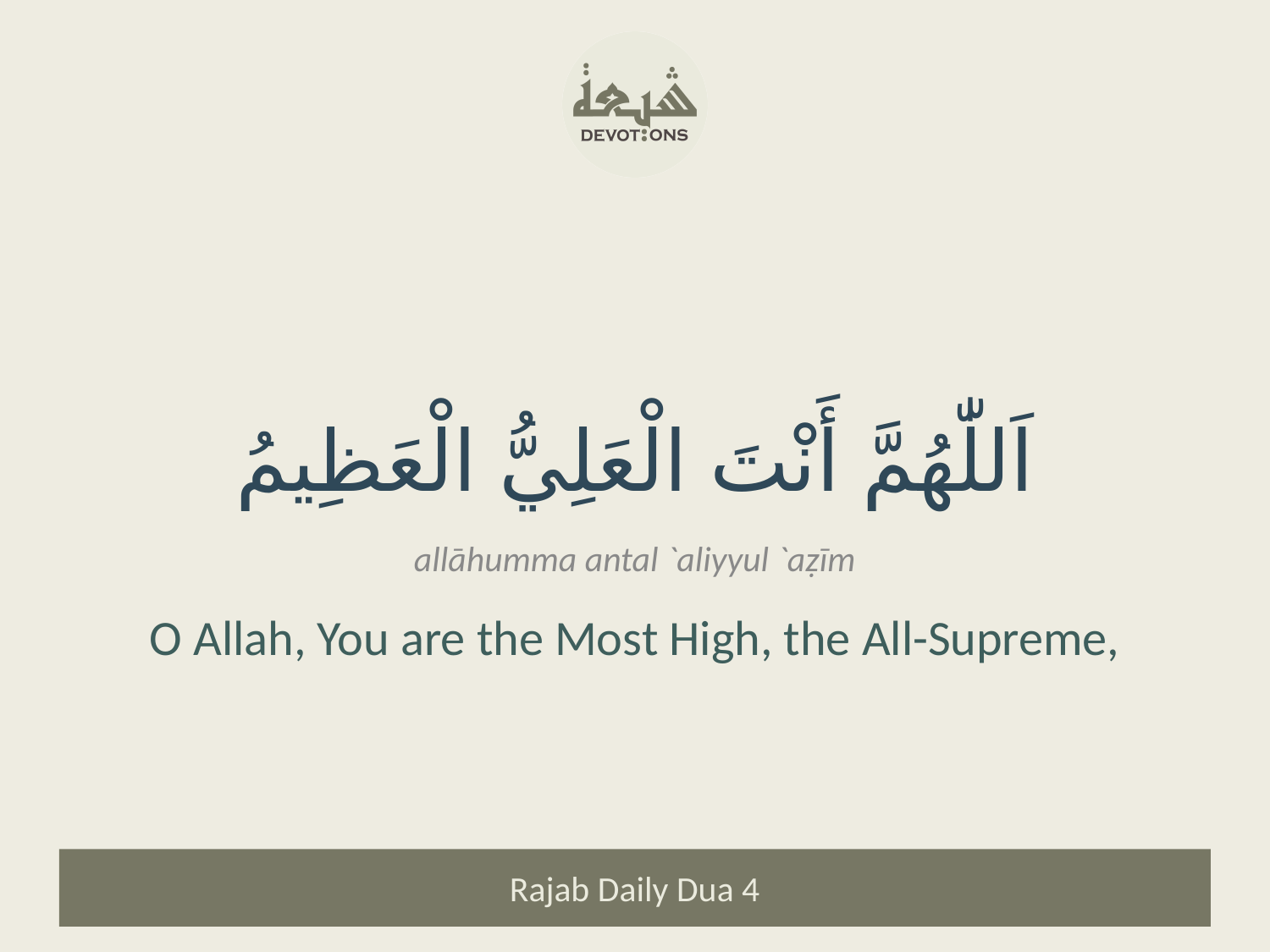

اَللّٰهُمَّ أَنْتَ الْعَلِيُّ الْعَظِيمُ
allāhumma antal `aliyyul `aẓīm
O Allah, You are the Most High, the All-Supreme,
Rajab Daily Dua 4